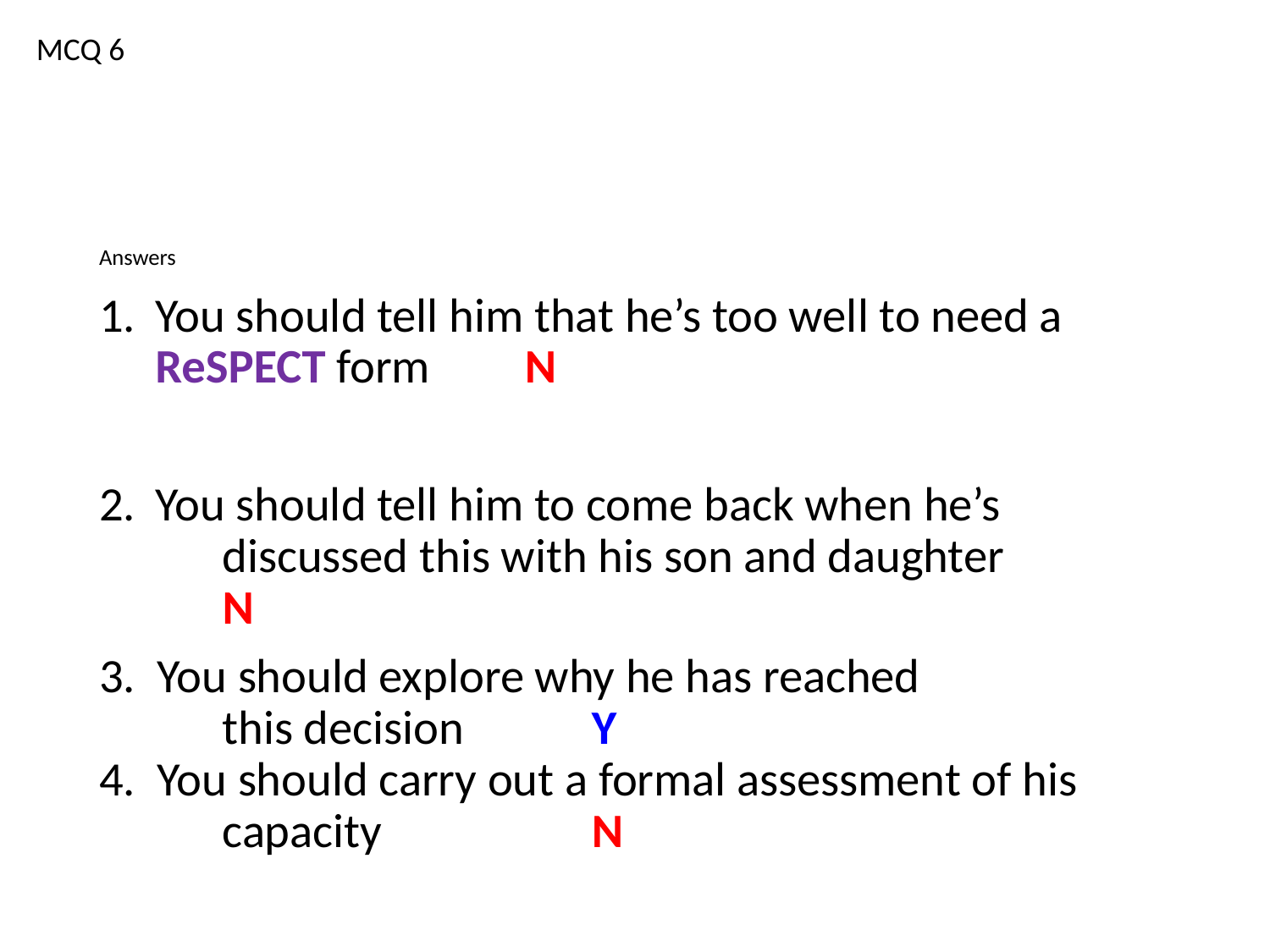

MCQ 6
# Answers
You should tell him that he’s too well to need a 	ReSPECT form					N

You should tell him to come back when he’s
	discussed this with his son and daughter	           	N
3.  You should explore why he has reached
	this decision		          				Y
4.  You should carry out a formal assessment of his 	capacity	           					N